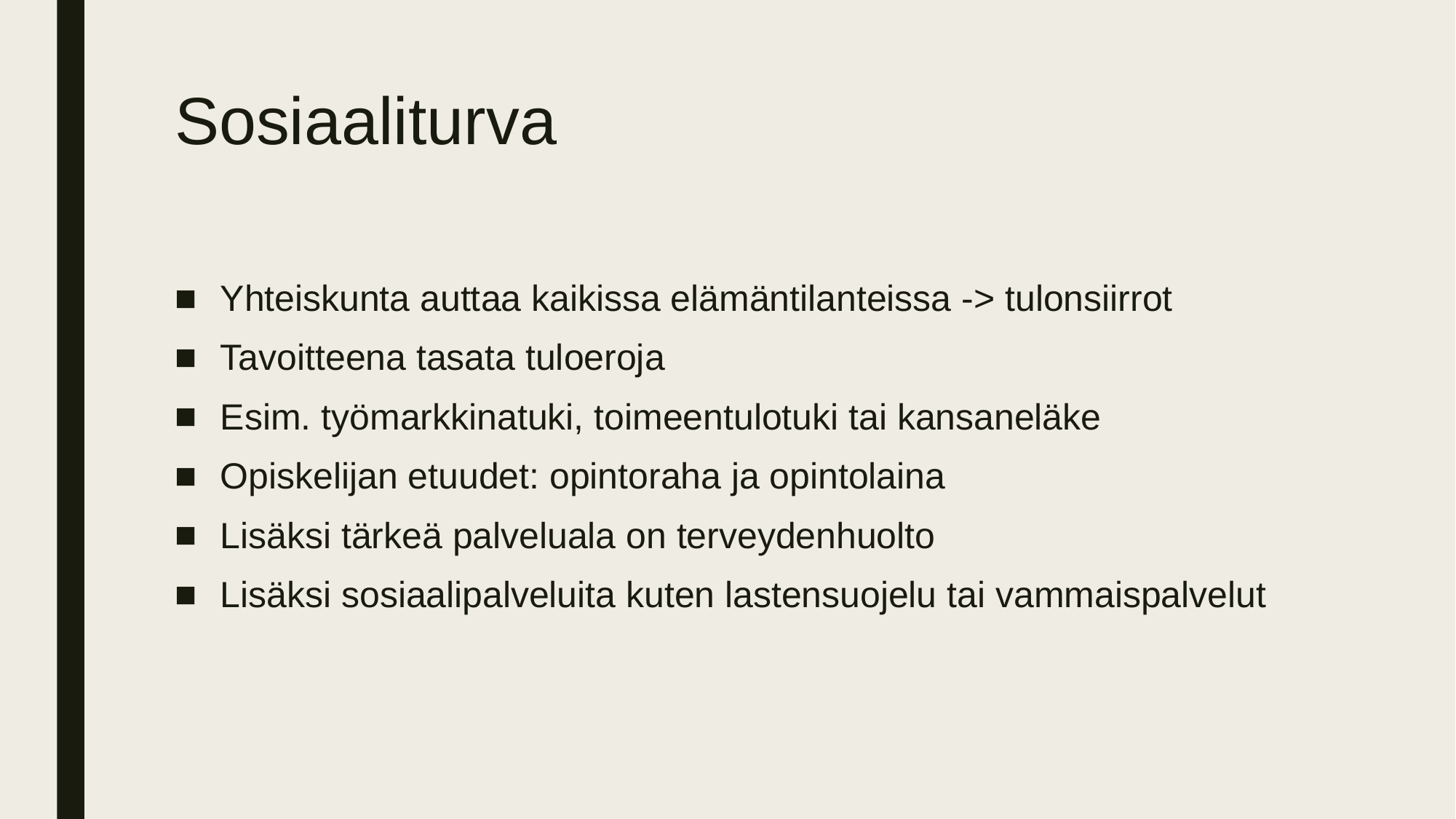

# Sosiaaliturva
Yhteiskunta auttaa kaikissa elämäntilanteissa -> tulonsiirrot
Tavoitteena tasata tuloeroja
Esim. työmarkkinatuki, toimeentulotuki tai kansaneläke
Opiskelijan etuudet: opintoraha ja opintolaina
Lisäksi tärkeä palveluala on terveydenhuolto
Lisäksi sosiaalipalveluita kuten lastensuojelu tai vammaispalvelut